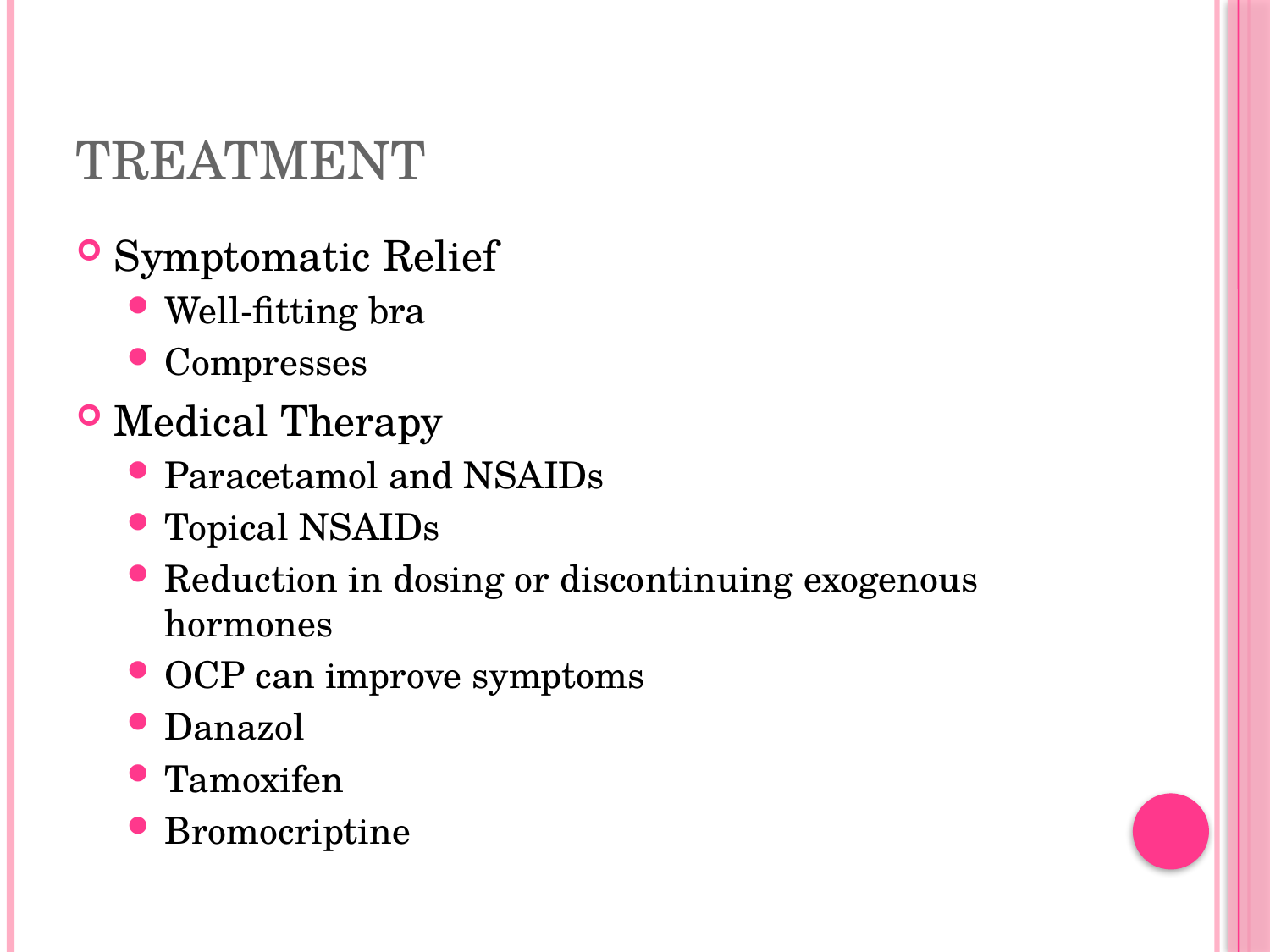

# Treatment
Symptomatic Relief
Well-fitting bra
Compresses
Medical Therapy
Paracetamol and NSAIDs
Topical NSAIDs
Reduction in dosing or discontinuing exogenous hormones
OCP can improve symptoms
Danazol
Tamoxifen
Bromocriptine